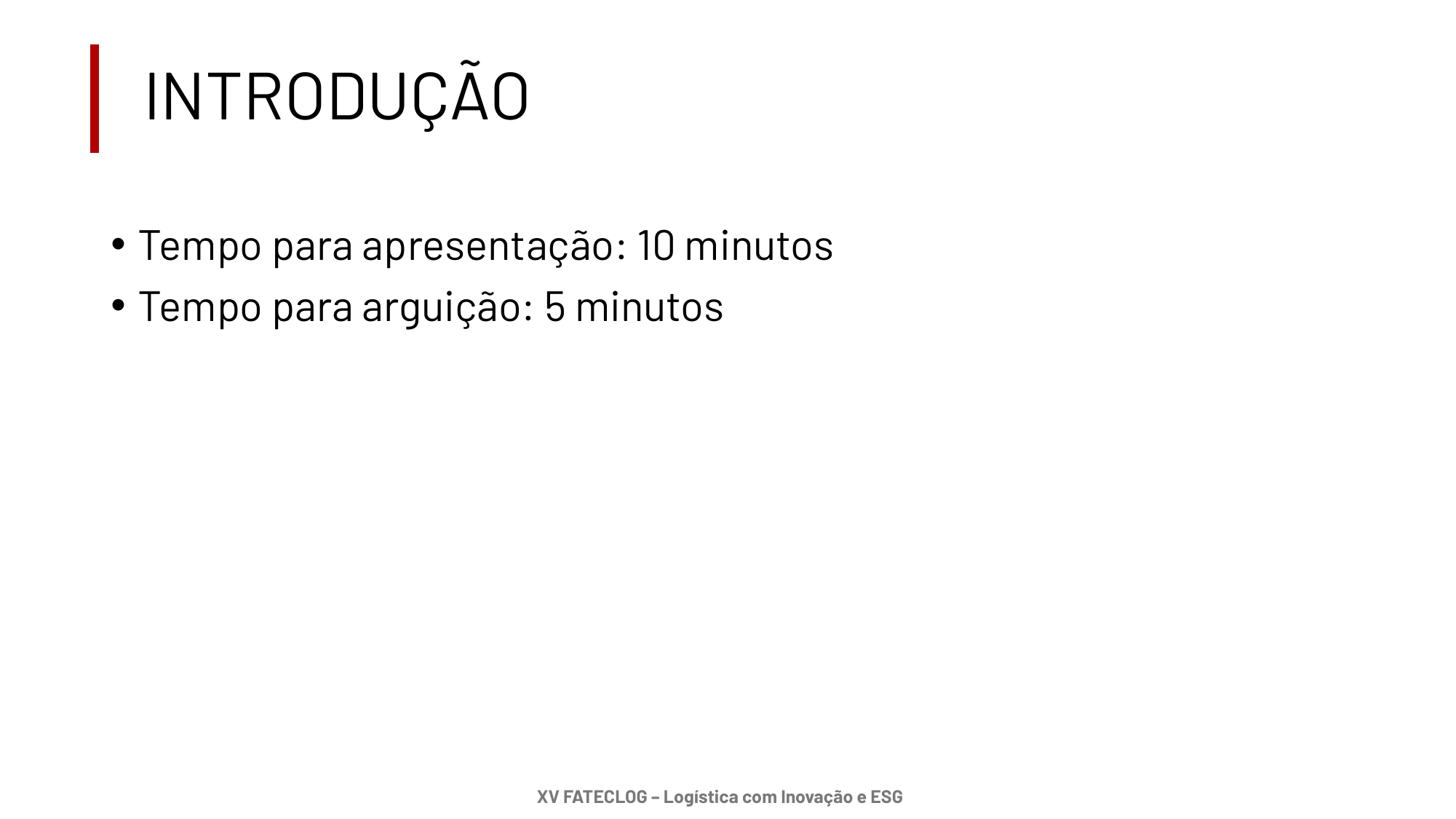

# INTRODUÇÃO
Tempo para apresentação: 10 minutos
Tempo para arguição: 5 minutos

XV FATECLOG – Logística com Inovação e ESG